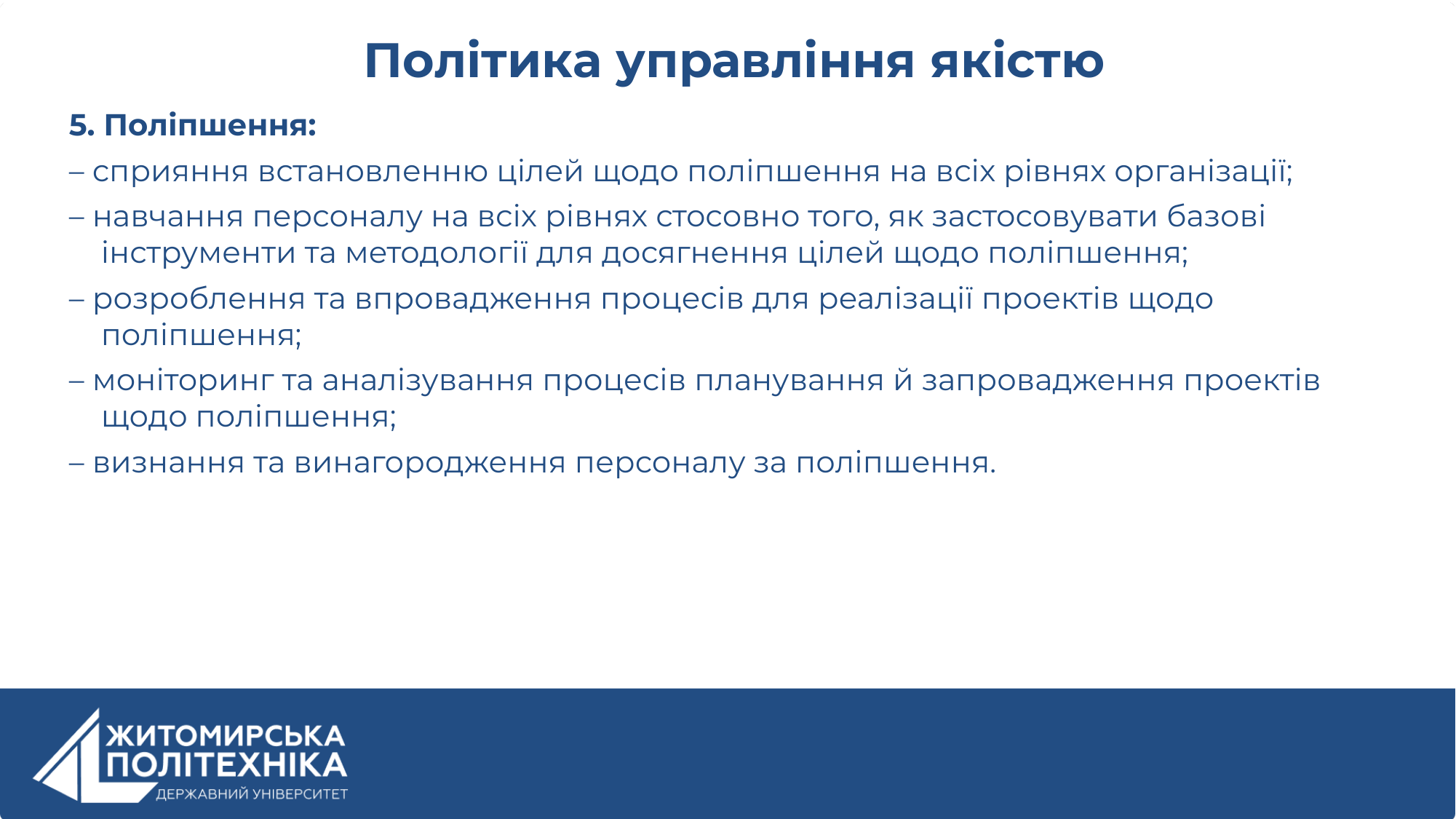

Політика управління якістю
5. Поліпшення:
– сприяння встановленню цілей щодо поліпшення на всіх рівнях організації;
– навчання персоналу на всіх рівнях стосовно того, як застосовувати базові інструменти та методології для досягнення цілей щодо поліпшення;
– розроблення та впровадження процесів для реалізації проектів щодо поліпшення;
– моніторинг та аналізування процесів планування й запровадження проектів щодо поліпшення;
– визнання та винагородження персоналу за поліпшення.